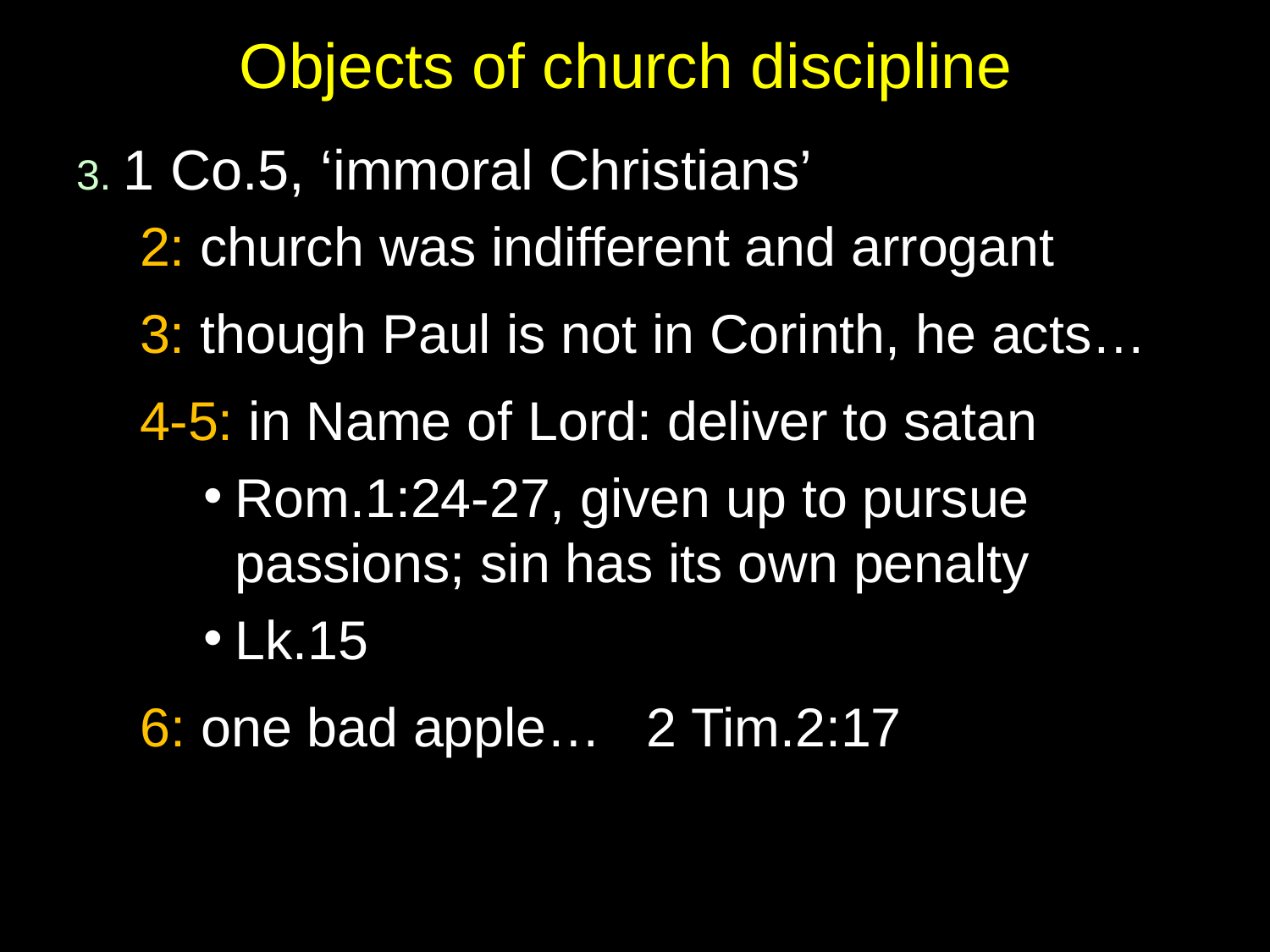

# Objects of church discipline
3. 1 Co.5, ‘immoral Christians’
2: church was indifferent and arrogant
3: though Paul is not in Corinth, he acts…
4-5: in Name of Lord: deliver to satan
Rom.1:24-27, given up to pursue passions; sin has its own penalty
Lk.15
6: one bad apple…   2 Tim.2:17